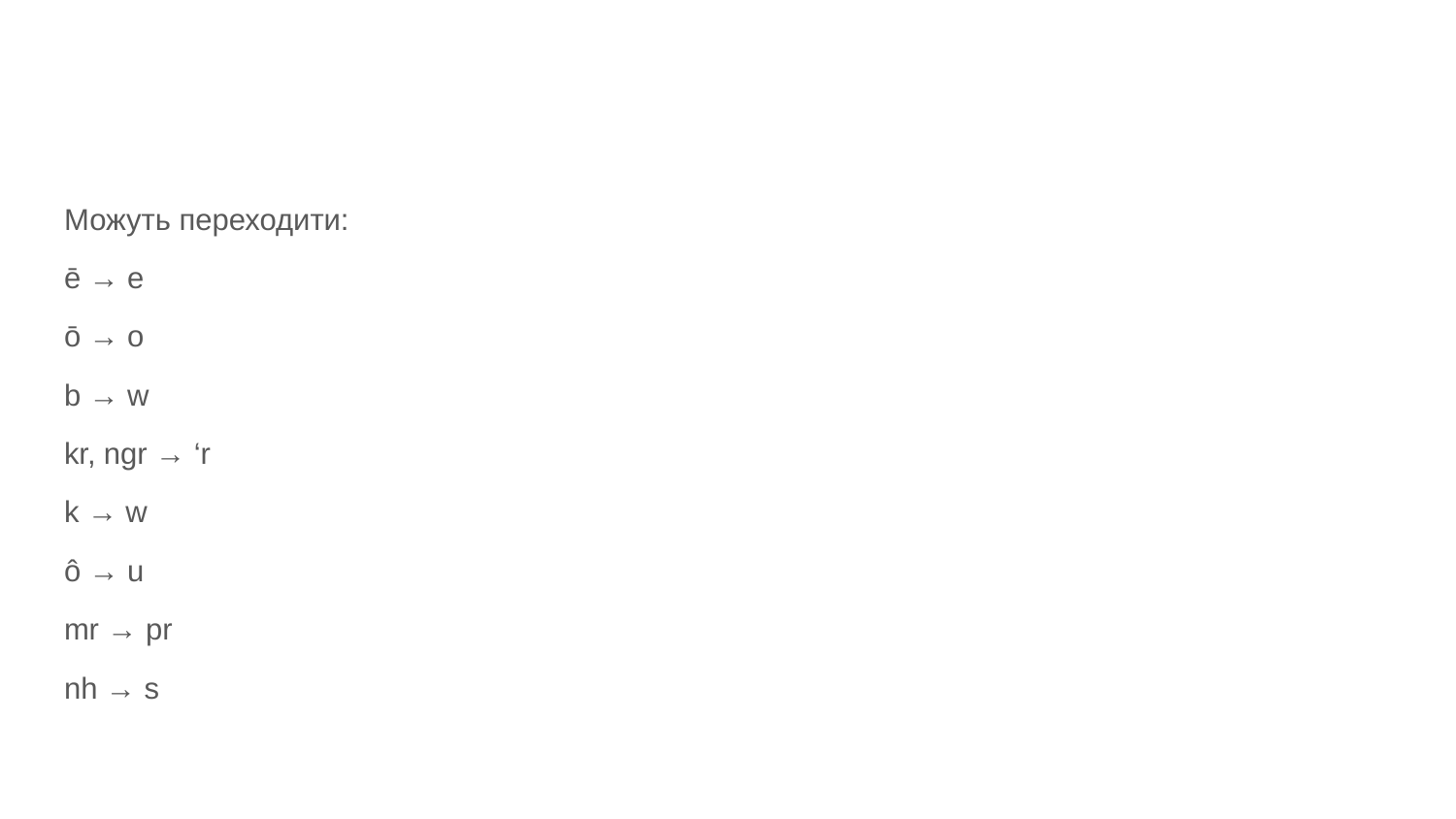

#
Можуть переходити:
ē → e
ō → o
b → w
kr, ngr → ‘r
k → w
ô → u
mr → pr
nh → s